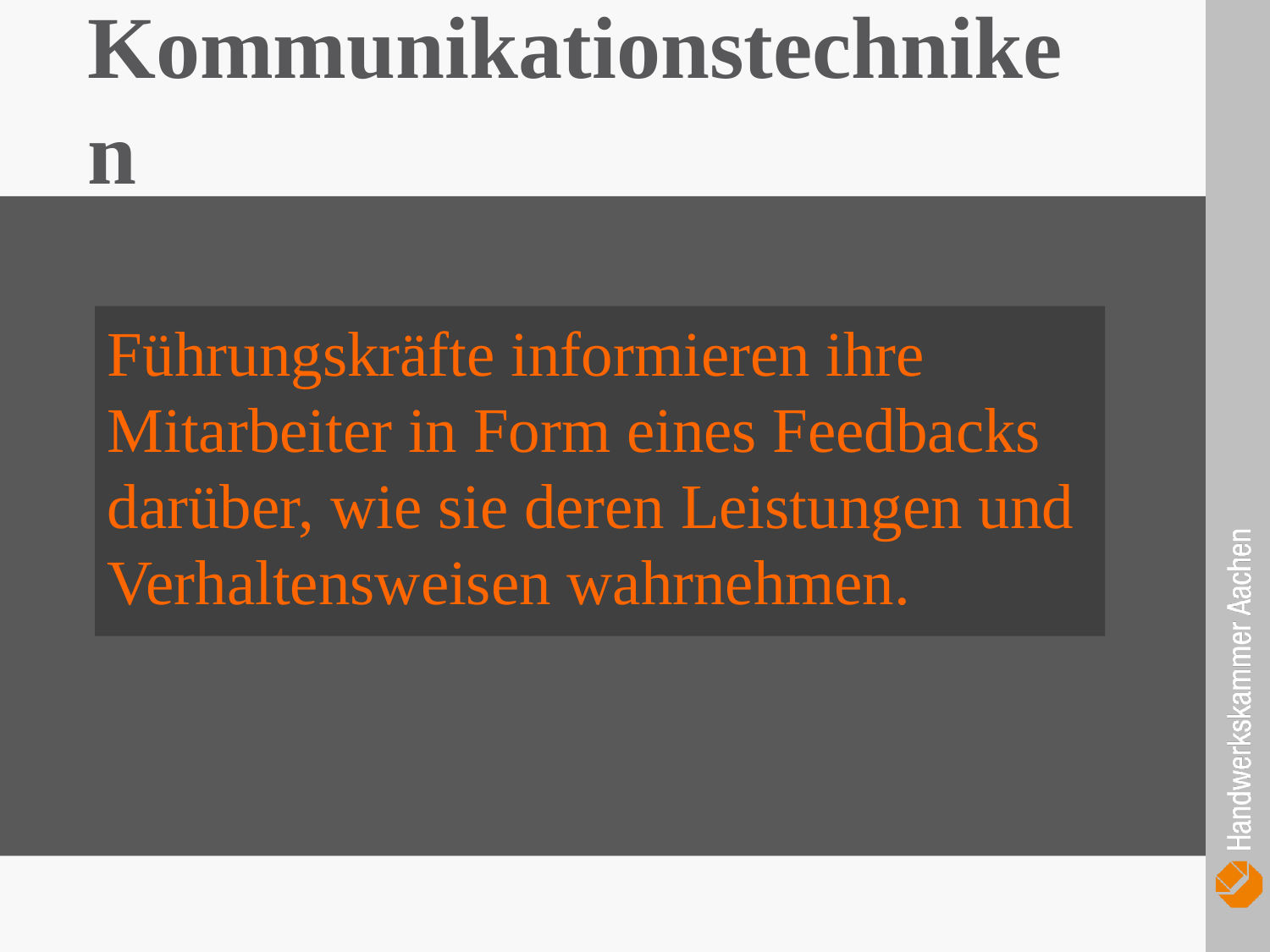

Kommunikationstechniken
Führungskräfte informieren ihre Mitarbeiter in Form eines Feedbacks darüber, wie sie deren Leistungen und Verhaltensweisen wahrnehmen.